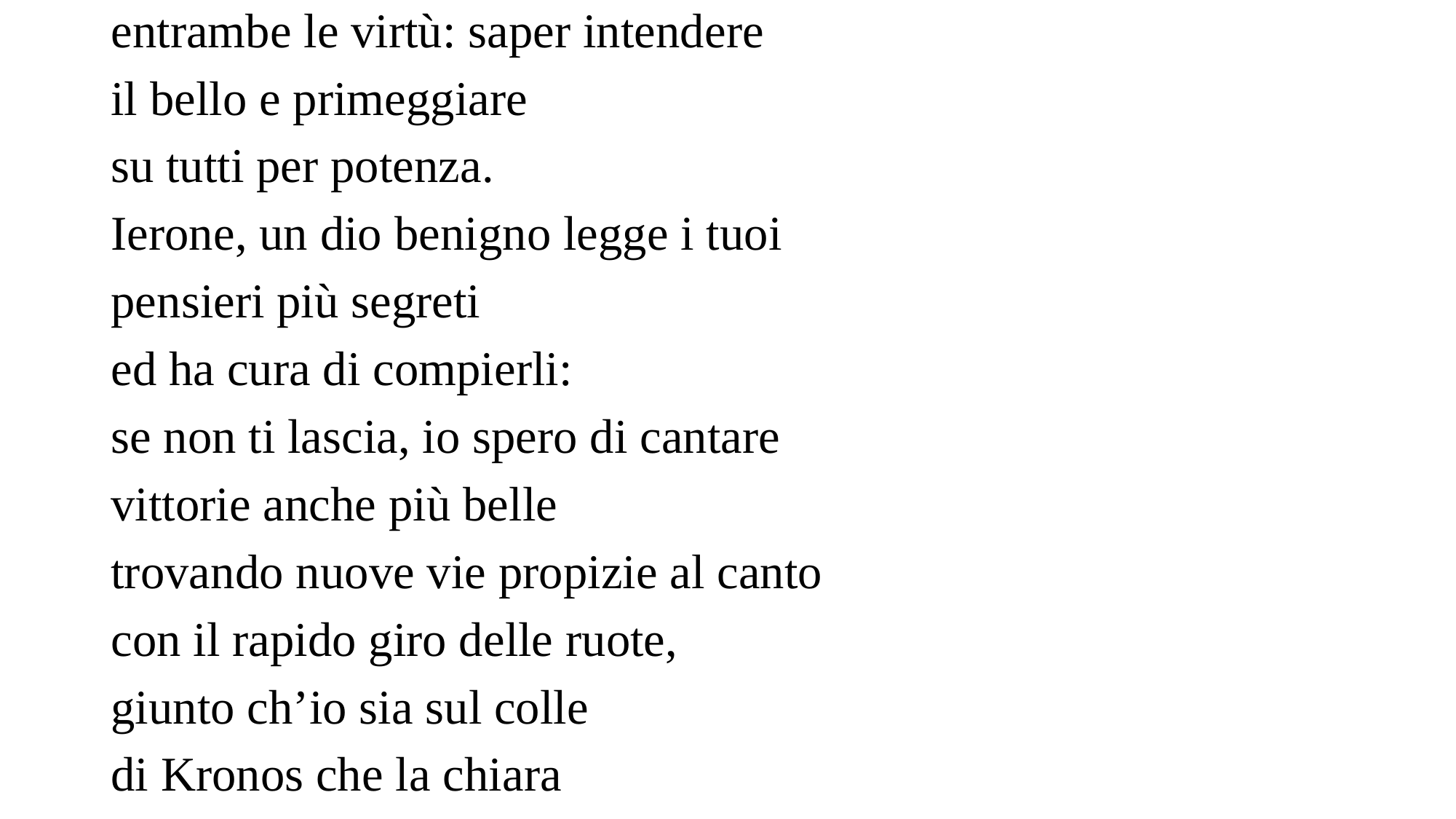

entrambe le virtù: saper intendere
il bello e primeggiare
su tutti per potenza.
Ierone, un dio benigno legge i tuoi
pensieri più segreti
ed ha cura di compierli:
se non ti lascia, io spero di cantare
vittorie anche più belle
trovando nuove vie propizie al canto
con il rapido giro delle ruote,
giunto ch’io sia sul colle
di Kronos che la chiara